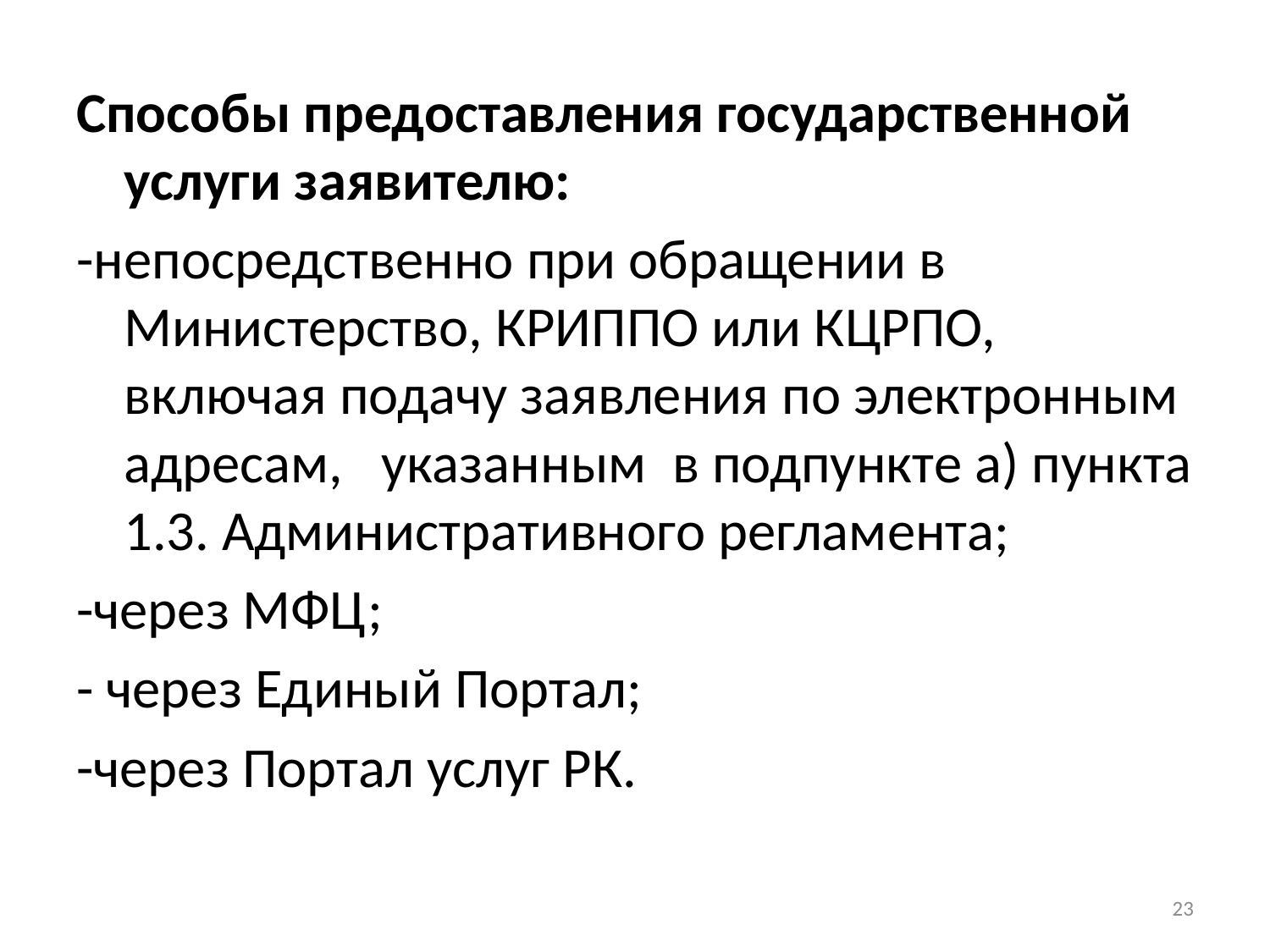

#
Способы предоставления государственной услуги заявителю:
-непосредственно при обращении в Министерство, КРИППО или КЦРПО, включая подачу заявления по электронным адресам,   указанным  в подпункте а) пункта 1.3. Административного регламента;
-через МФЦ;
- через Единый Портал;
-через Портал услуг РК.

23